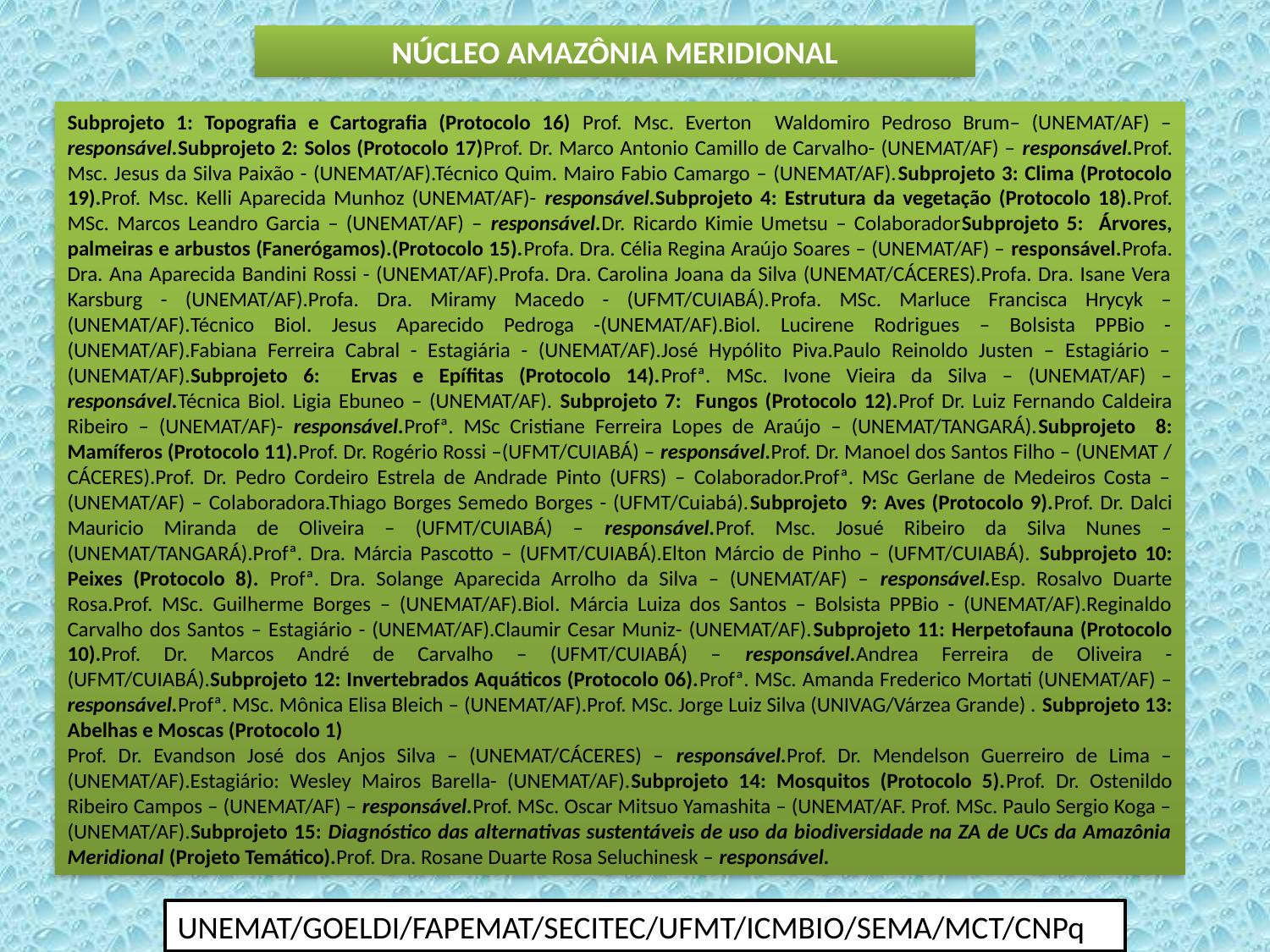

NÚCLEO AMAZÔNIA MERIDIONAL
Subprojeto 1: Topografia e Cartografia (Protocolo 16) Prof. Msc. Everton  Waldomiro Pedroso Brum– (UNEMAT/AF) – responsável.Subprojeto 2: Solos (Protocolo 17)Prof. Dr. Marco Antonio Camillo de Carvalho- (UNEMAT/AF) – responsável.Prof. Msc. Jesus da Silva Paixão - (UNEMAT/AF).Técnico Quim. Mairo Fabio Camargo – (UNEMAT/AF).Subprojeto 3: Clima (Protocolo 19).Prof. Msc. Kelli Aparecida Munhoz (UNEMAT/AF)- responsável.Subprojeto 4: Estrutura da vegetação (Protocolo 18).Prof. MSc. Marcos Leandro Garcia – (UNEMAT/AF) – responsável.Dr. Ricardo Kimie Umetsu – ColaboradorSubprojeto 5:  Árvores, palmeiras e arbustos (Fanerógamos).(Protocolo 15).Profa. Dra. Célia Regina Araújo Soares – (UNEMAT/AF) – responsável.Profa. Dra. Ana Aparecida Bandini Rossi - (UNEMAT/AF).Profa. Dra. Carolina Joana da Silva (UNEMAT/CÁCERES).Profa. Dra. Isane Vera Karsburg - (UNEMAT/AF).Profa. Dra. Miramy Macedo - (UFMT/CUIABÁ).Profa. MSc. Marluce Francisca Hrycyk – (UNEMAT/AF).Técnico Biol. Jesus Aparecido Pedroga -(UNEMAT/AF).Biol. Lucirene Rodrigues – Bolsista PPBio - (UNEMAT/AF).Fabiana Ferreira Cabral - Estagiária - (UNEMAT/AF).José Hypólito Piva.Paulo Reinoldo Justen – Estagiário – (UNEMAT/AF).Subprojeto 6:  Ervas e Epífitas (Protocolo 14).Profª. MSc. Ivone Vieira da Silva – (UNEMAT/AF) – responsável.Técnica Biol. Ligia Ebuneo – (UNEMAT/AF). Subprojeto 7:  Fungos (Protocolo 12).Prof Dr. Luiz Fernando Caldeira Ribeiro – (UNEMAT/AF)- responsável.Profª. MSc Cristiane Ferreira Lopes de Araújo – (UNEMAT/TANGARÁ).Subprojeto  8: Mamíferos (Protocolo 11).Prof. Dr. Rogério Rossi –(UFMT/CUIABÁ) – responsável.Prof. Dr. Manoel dos Santos Filho – (UNEMAT / CÁCERES).Prof. Dr. Pedro Cordeiro Estrela de Andrade Pinto (UFRS) – Colaborador.Profª. MSc Gerlane de Medeiros Costa – (UNEMAT/AF) – Colaboradora.Thiago Borges Semedo Borges - (UFMT/Cuiabá).Subprojeto  9: Aves (Protocolo 9).Prof. Dr. Dalci Mauricio Miranda de Oliveira – (UFMT/CUIABÁ) – responsável.Prof. Msc. Josué Ribeiro da Silva Nunes – (UNEMAT/TANGARÁ).Profª. Dra. Márcia Pascotto – (UFMT/CUIABÁ).Elton Márcio de Pinho – (UFMT/CUIABÁ). Subprojeto 10: Peixes (Protocolo 8). Profª. Dra. Solange Aparecida Arrolho da Silva – (UNEMAT/AF) – responsável.Esp. Rosalvo Duarte Rosa.Prof. MSc. Guilherme Borges – (UNEMAT/AF).Biol. Márcia Luiza dos Santos – Bolsista PPBio - (UNEMAT/AF).Reginaldo Carvalho dos Santos – Estagiário - (UNEMAT/AF).Claumir Cesar Muniz- (UNEMAT/AF).Subprojeto 11: Herpetofauna (Protocolo 10).Prof. Dr. Marcos André de Carvalho – (UFMT/CUIABÁ) – responsável.Andrea Ferreira de Oliveira - (UFMT/CUIABÁ).Subprojeto 12: Invertebrados Aquáticos (Protocolo 06).Profª. MSc. Amanda Frederico Mortati (UNEMAT/AF) – responsável.Profª. MSc. Mônica Elisa Bleich – (UNEMAT/AF).Prof. MSc. Jorge Luiz Silva (UNIVAG/Várzea Grande) . Subprojeto 13: Abelhas e Moscas (Protocolo 1)
Prof. Dr. Evandson José dos Anjos Silva – (UNEMAT/CÁCERES) – responsável.Prof. Dr. Mendelson Guerreiro de Lima – (UNEMAT/AF).Estagiário: Wesley Mairos Barella- (UNEMAT/AF).Subprojeto 14: Mosquitos (Protocolo 5).Prof. Dr. Ostenildo Ribeiro Campos – (UNEMAT/AF) – responsável.Prof. MSc. Oscar Mitsuo Yamashita – (UNEMAT/AF. Prof. MSc. Paulo Sergio Koga – (UNEMAT/AF).Subprojeto 15: Diagnóstico das alternativas sustentáveis de uso da biodiversidade na ZA de UCs da Amazônia Meridional (Projeto Temático).Prof. Dra. Rosane Duarte Rosa Seluchinesk – responsável.
UNEMAT/GOELDI/FAPEMAT/SECITEC/UFMT/ICMBIO/SEMA/MCT/CNPq